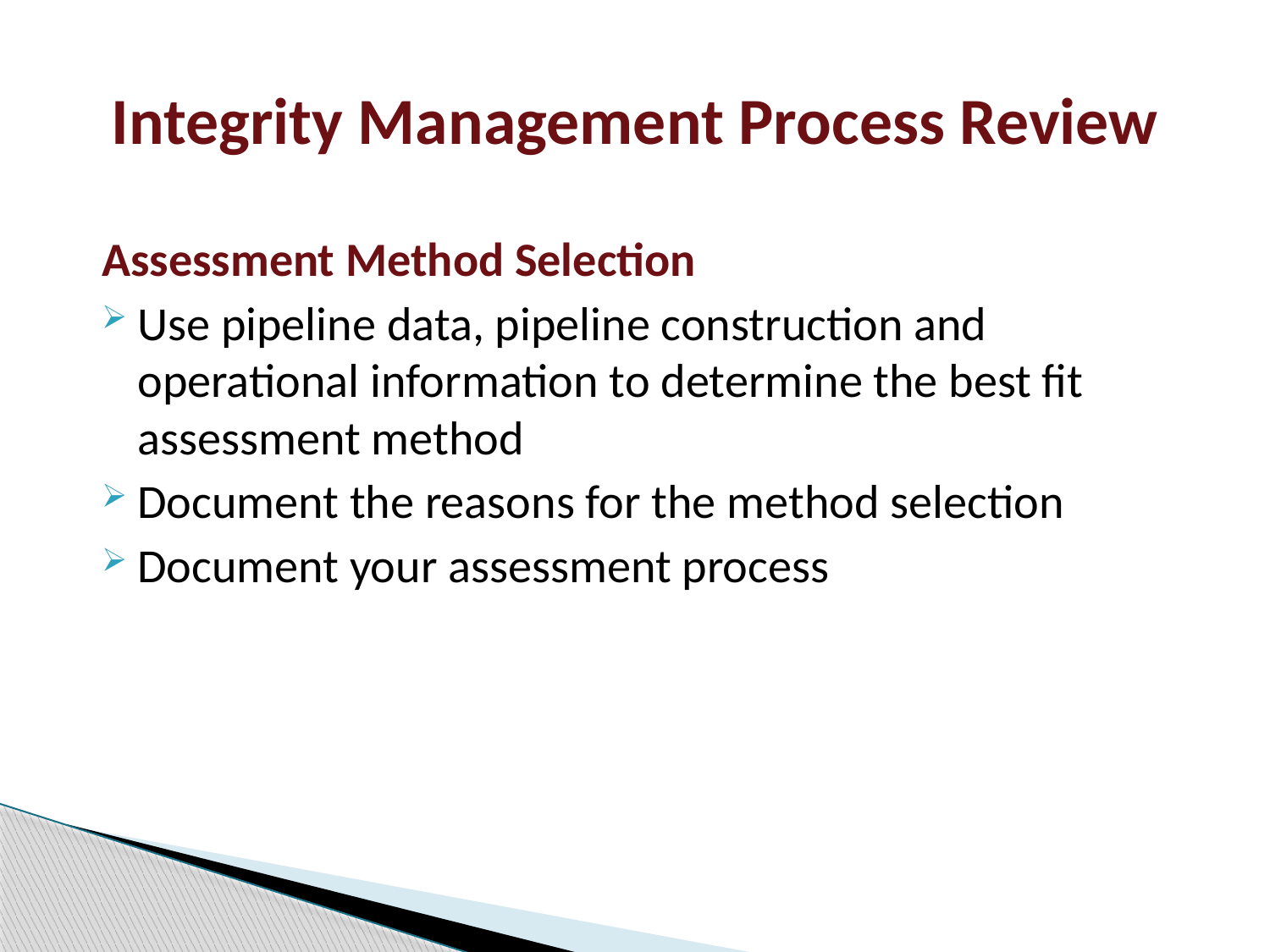

# Integrity Management Process Review
Assessment Method Selection
Use pipeline data, pipeline construction and operational information to determine the best fit assessment method
Document the reasons for the method selection
Document your assessment process